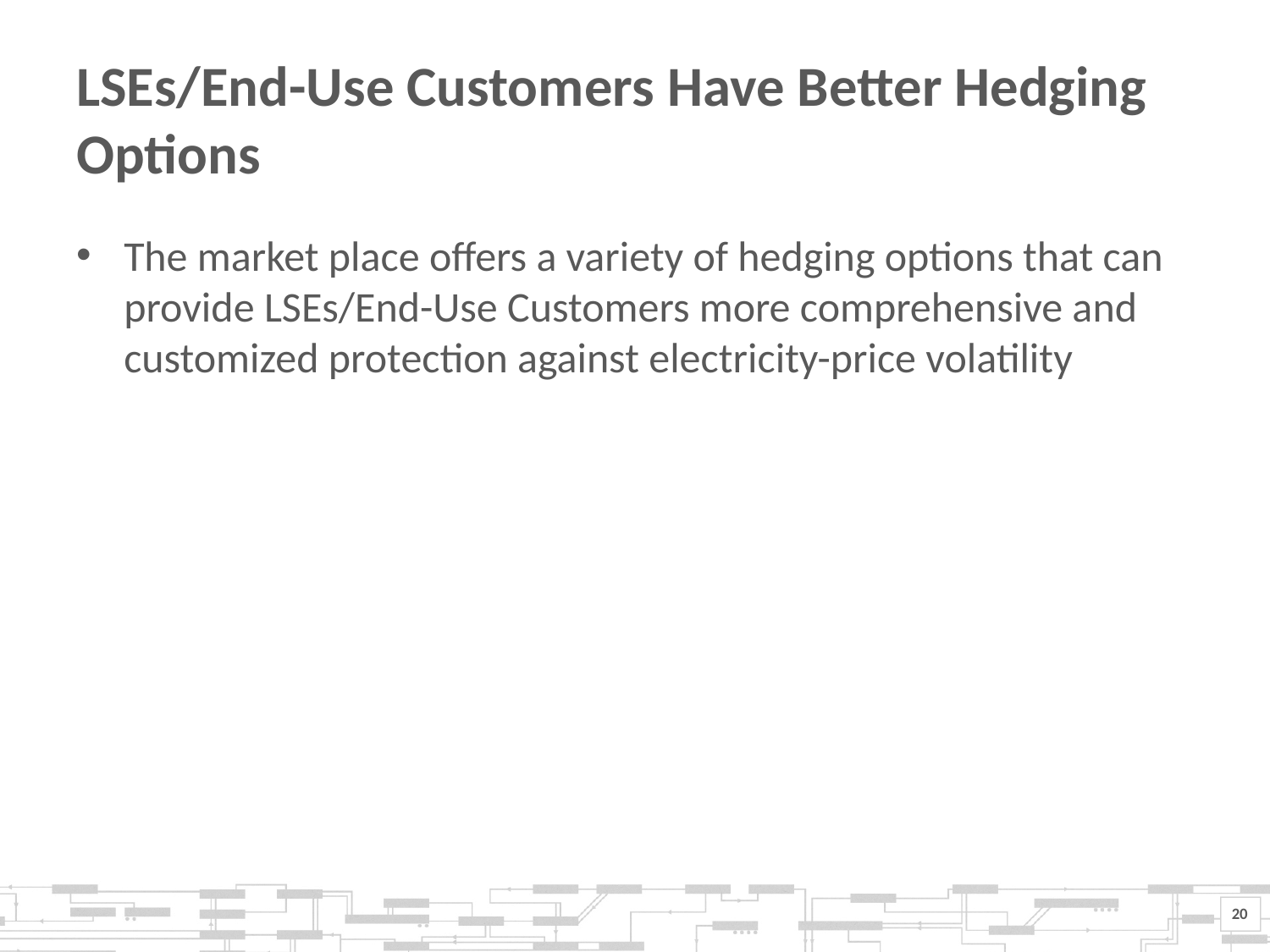

# LSEs/End-Use Customers Have Better Hedging Options
The market place offers a variety of hedging options that can provide LSEs/End-Use Customers more comprehensive and customized protection against electricity-price volatility

20